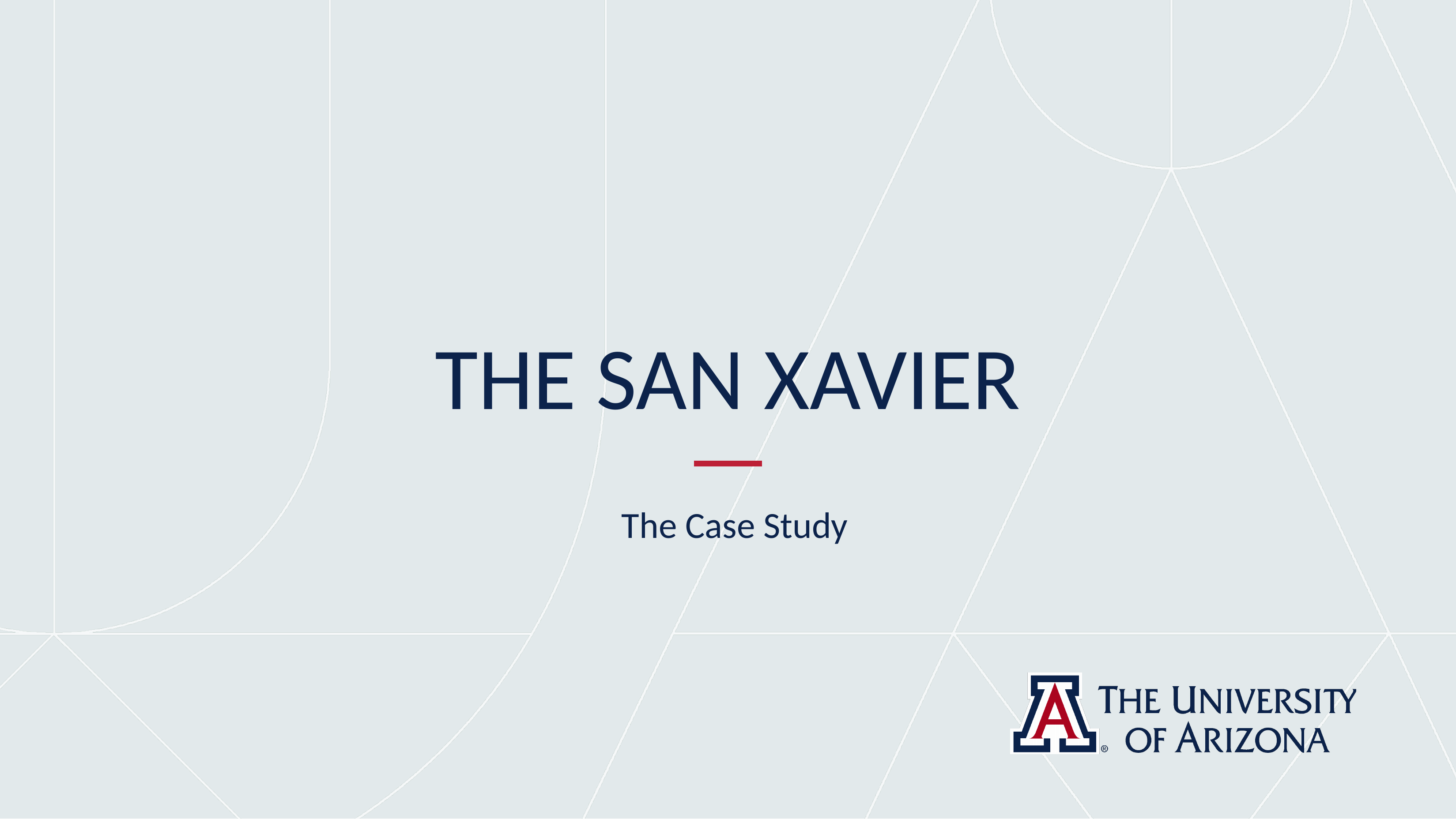

# THE SAN XAVIER

The Case Study